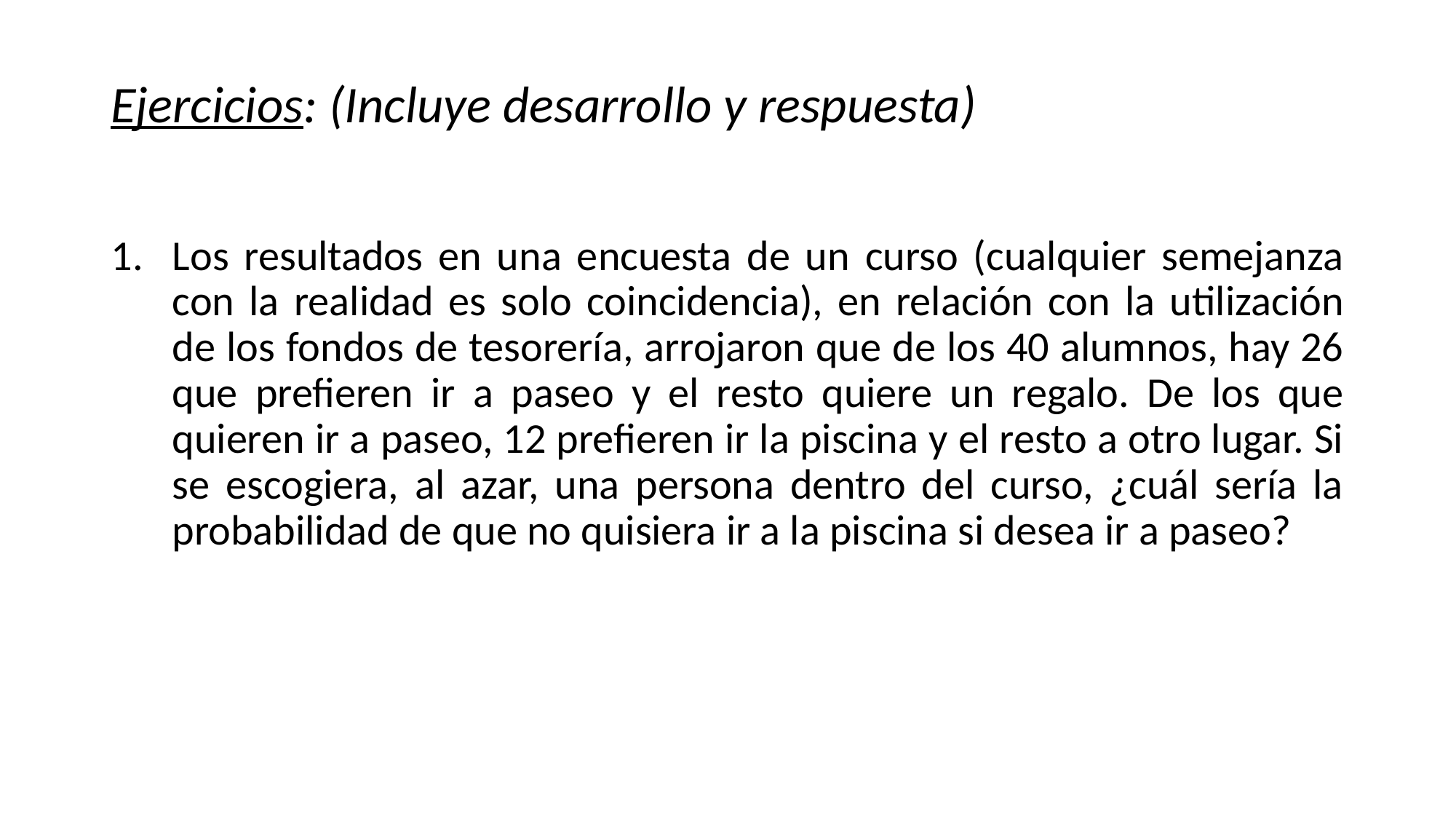

# Ejercicios: (Incluye desarrollo y respuesta)
Los resultados en una encuesta de un curso (cualquier semejanza con la realidad es solo coincidencia), en relación con la utilización de los fondos de tesorería, arrojaron que de los 40 alumnos, hay 26 que prefieren ir a paseo y el resto quiere un regalo. De los que quieren ir a paseo, 12 prefieren ir la piscina y el resto a otro lugar. Si se escogiera, al azar, una persona dentro del curso, ¿cuál sería la probabilidad de que no quisiera ir a la piscina si desea ir a paseo?